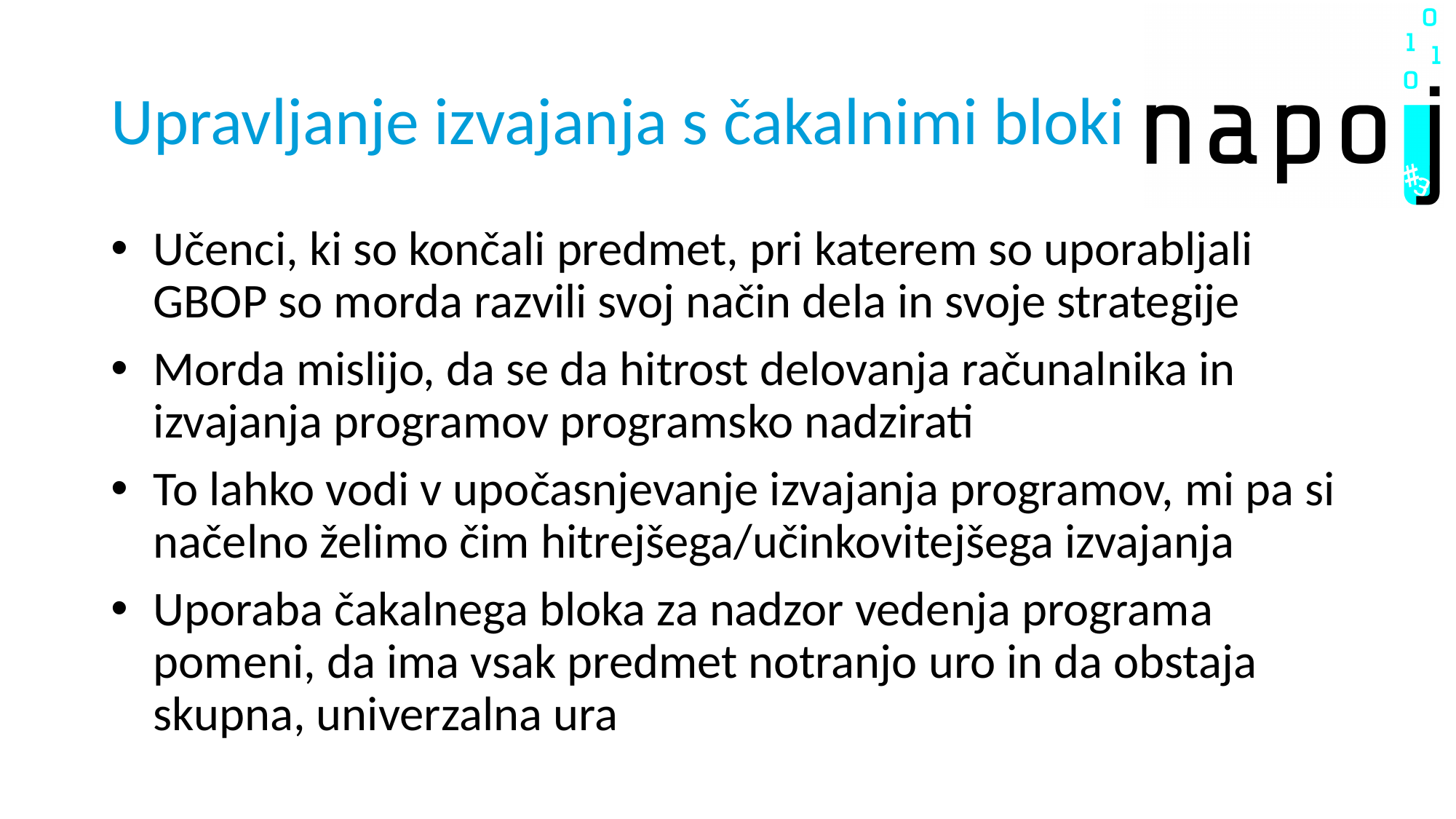

# Upravljanje izvajanja s čakalnimi bloki
Učenci, ki so končali predmet, pri katerem so uporabljali GBOP so morda razvili svoj način dela in svoje strategije
Morda mislijo, da se da hitrost delovanja računalnika in izvajanja programov programsko nadzirati
To lahko vodi v upočasnjevanje izvajanja programov, mi pa si načelno želimo čim hitrejšega/učinkovitejšega izvajanja
Uporaba čakalnega bloka za nadzor vedenja programa pomeni, da ima vsak predmet notranjo uro in da obstaja skupna, univerzalna ura